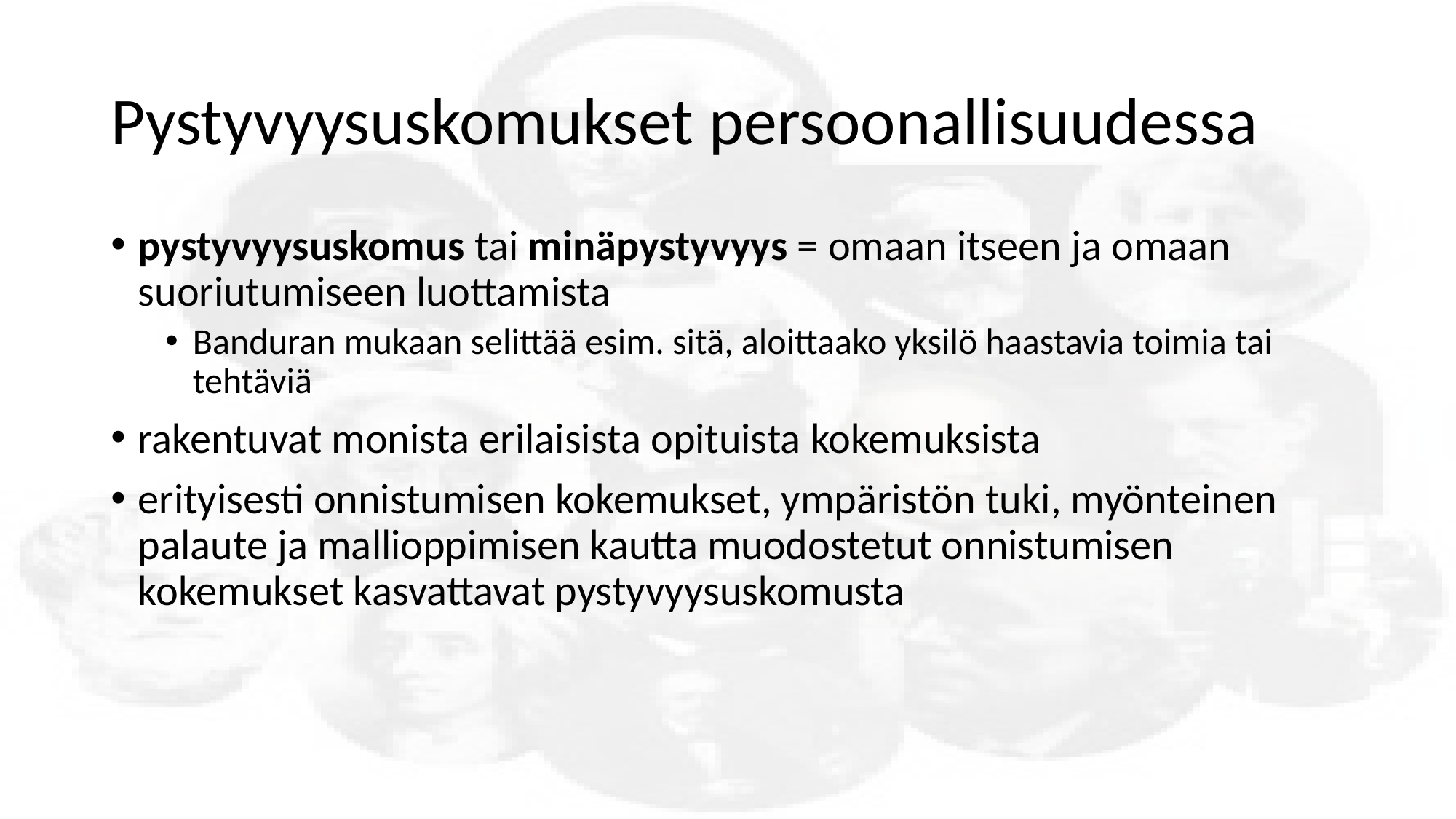

# Pystyvyysuskomukset persoonallisuudessa
pystyvyysuskomus tai minäpystyvyys = omaan itseen ja omaan suoriutumiseen luottamista
Banduran mukaan selittää esim. sitä, aloittaako yksilö haastavia toimia tai tehtäviä
rakentuvat monista erilaisista opituista kokemuksista
erityisesti onnistumisen kokemukset, ympäristön tuki, myönteinen palaute ja mallioppimisen kautta muodostetut onnistumisen kokemukset kasvattavat pystyvyysuskomusta